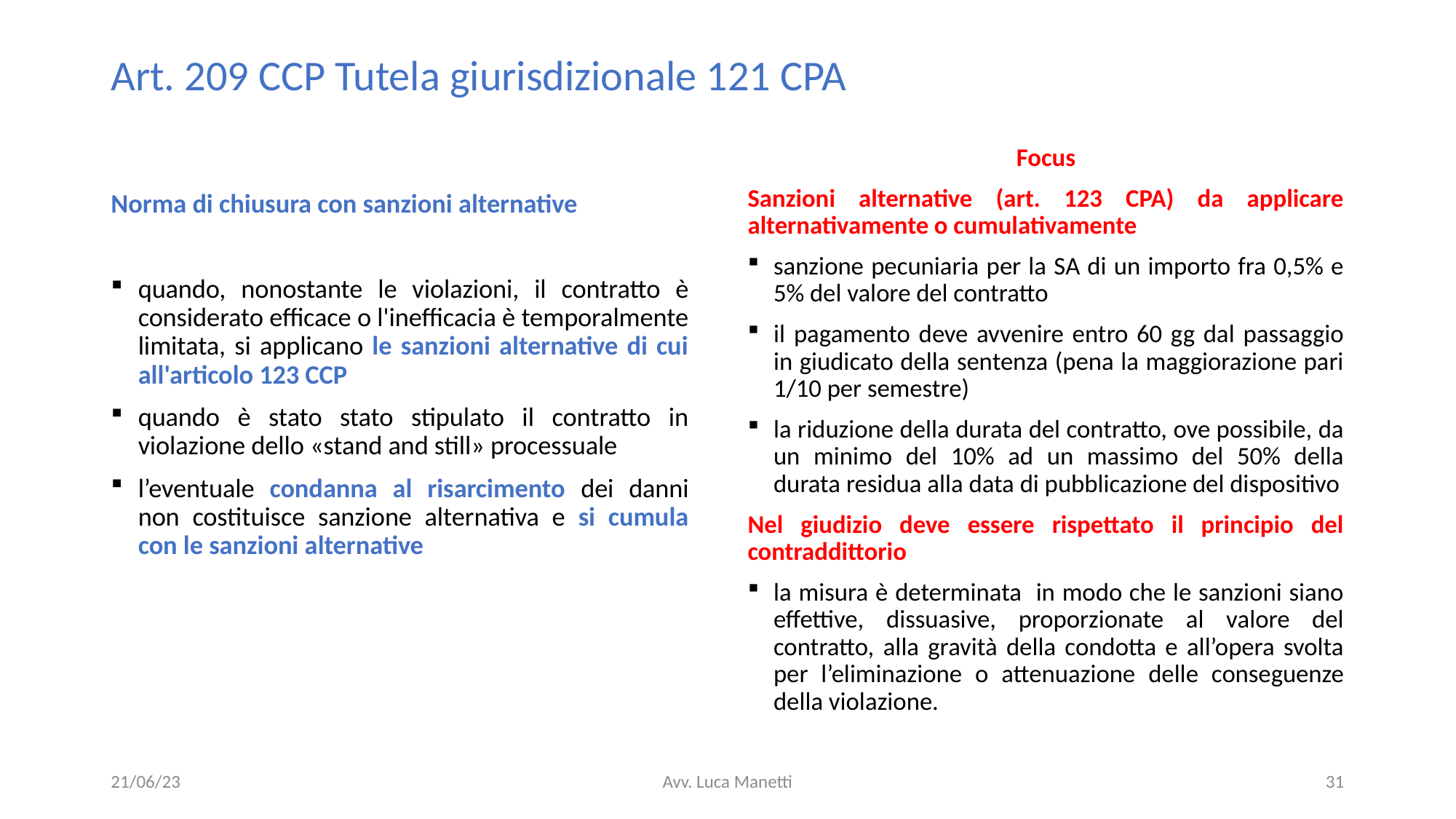

# Art. 209 CCP Tutela giurisdizionale 121 CPA

Norma di chiusura con sanzioni alternative

quando, nonostante le violazioni, il contratto è considerato efficace o l'inefficacia è temporalmente limitata, si applicano le sanzioni alternative di cui all'articolo 123 CCP
quando è stato stato stipulato il contratto in violazione dello «stand and still» processuale
l’eventuale condanna al risarcimento dei danni non costituisce sanzione alternativa e si cumula con le sanzioni alternative

Focus
Sanzioni alternative (art. 123 CPA) da applicare alternativamente o cumulativamente
sanzione pecuniaria per la SA di un importo fra 0,5% e 5% del valore del contratto
il pagamento deve avvenire entro 60 gg dal passaggio in giudicato della sentenza (pena la maggiorazione pari 1/10 per semestre)
la riduzione della durata del contratto, ove possibile, da un minimo del 10% ad un massimo del 50% della durata residua alla data di pubblicazione del dispositivo
Nel giudizio deve essere rispettato il principio del contraddittorio
la misura è determinata  in modo che le sanzioni siano effettive, dissuasive, proporzionate al valore del contratto, alla gravità della condotta e all’opera svolta per l’eliminazione o attenuazione delle conseguenze della violazione.

21/06/23
Avv. Luca Manetti
31